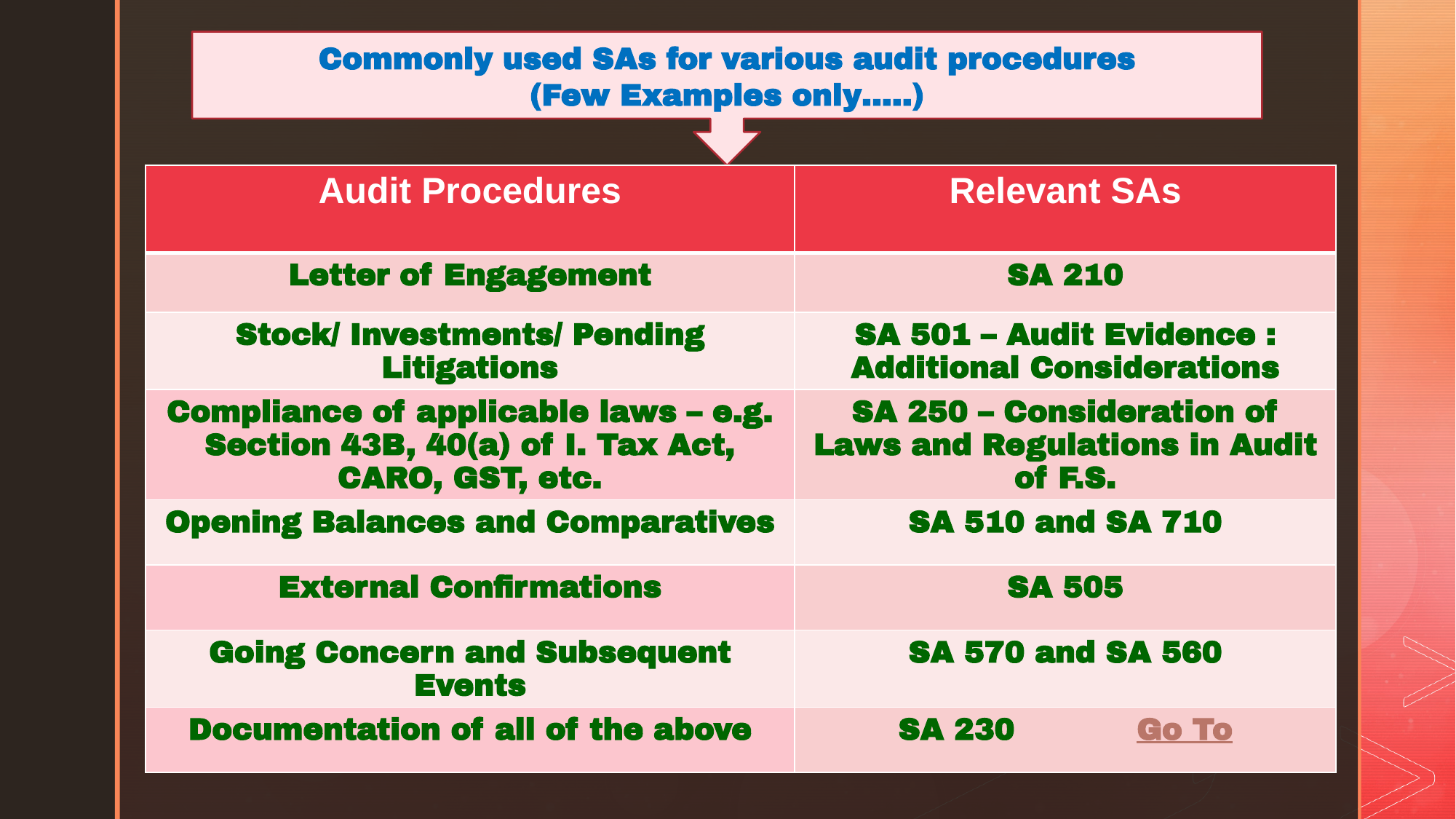

Commonly used SAs for various audit procedures
(Few Examples only…..)
| Audit Procedures | Relevant SAs |
| --- | --- |
| Letter of Engagement | SA 210 |
| Stock/ Investments/ Pending Litigations | SA 501 – Audit Evidence : Additional Considerations |
| Compliance of applicable laws – e.g. Section 43B, 40(a) of I. Tax Act, CARO, GST, etc. | SA 250 – Consideration of Laws and Regulations in Audit of F.S. |
| Opening Balances and Comparatives | SA 510 and SA 710 |
| External Confirmations | SA 505 |
| Going Concern and Subsequent Events | SA 570 and SA 560 |
| Documentation of all of the above | SA 230 Go To |